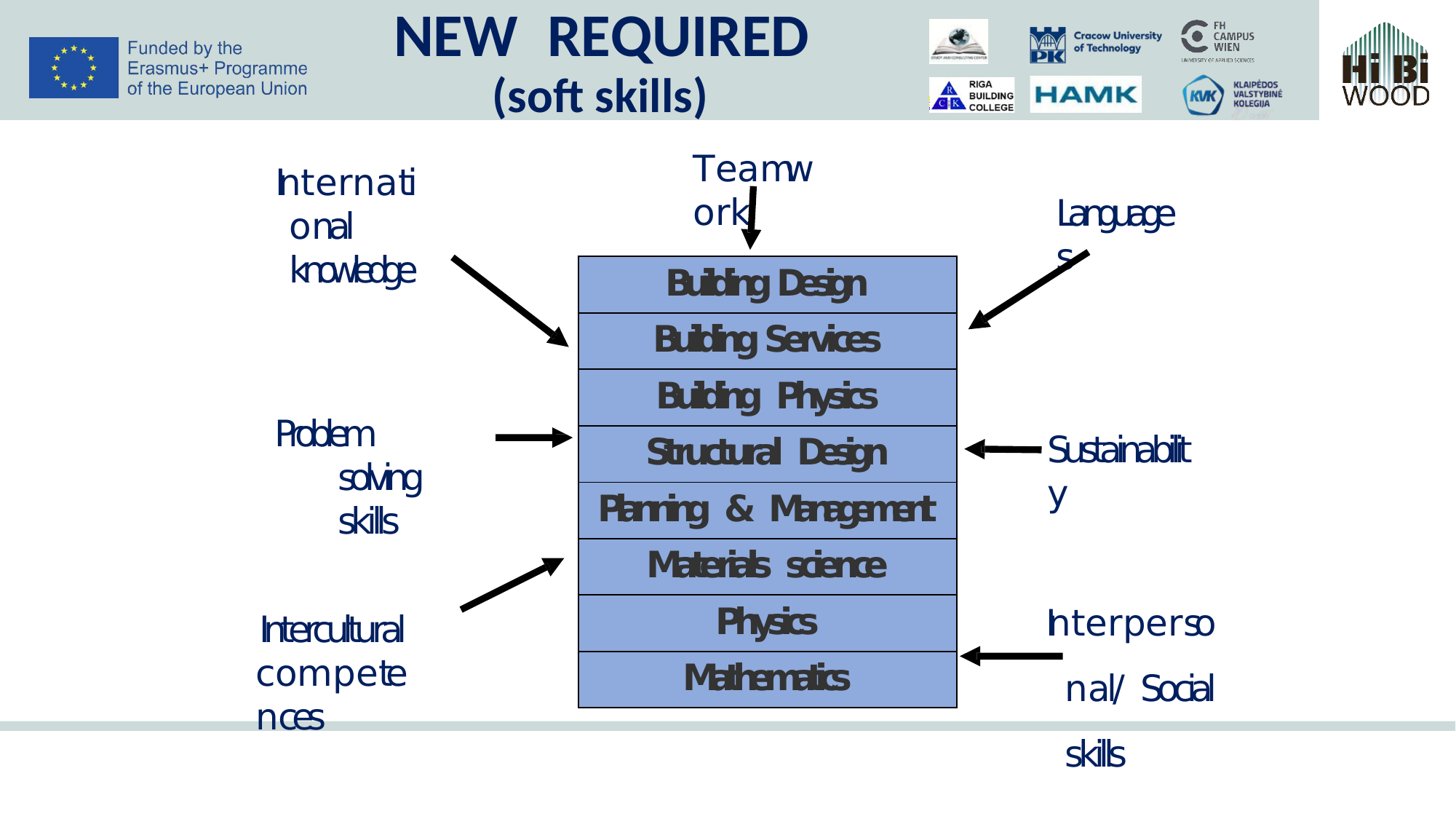

# NEW	REQUIRED
(soft skills)
Teamwork
International  knowledge

Languages

| Building Design |
| --- |
| Building Services |
| Building Physics |
| Structural Design |
| Planning & Management |
| Materials science |
| Physics |
| Mathematics |
Problem solving  skills
Sustainability

Interpersonal/  Social skills
Intercultural  competences